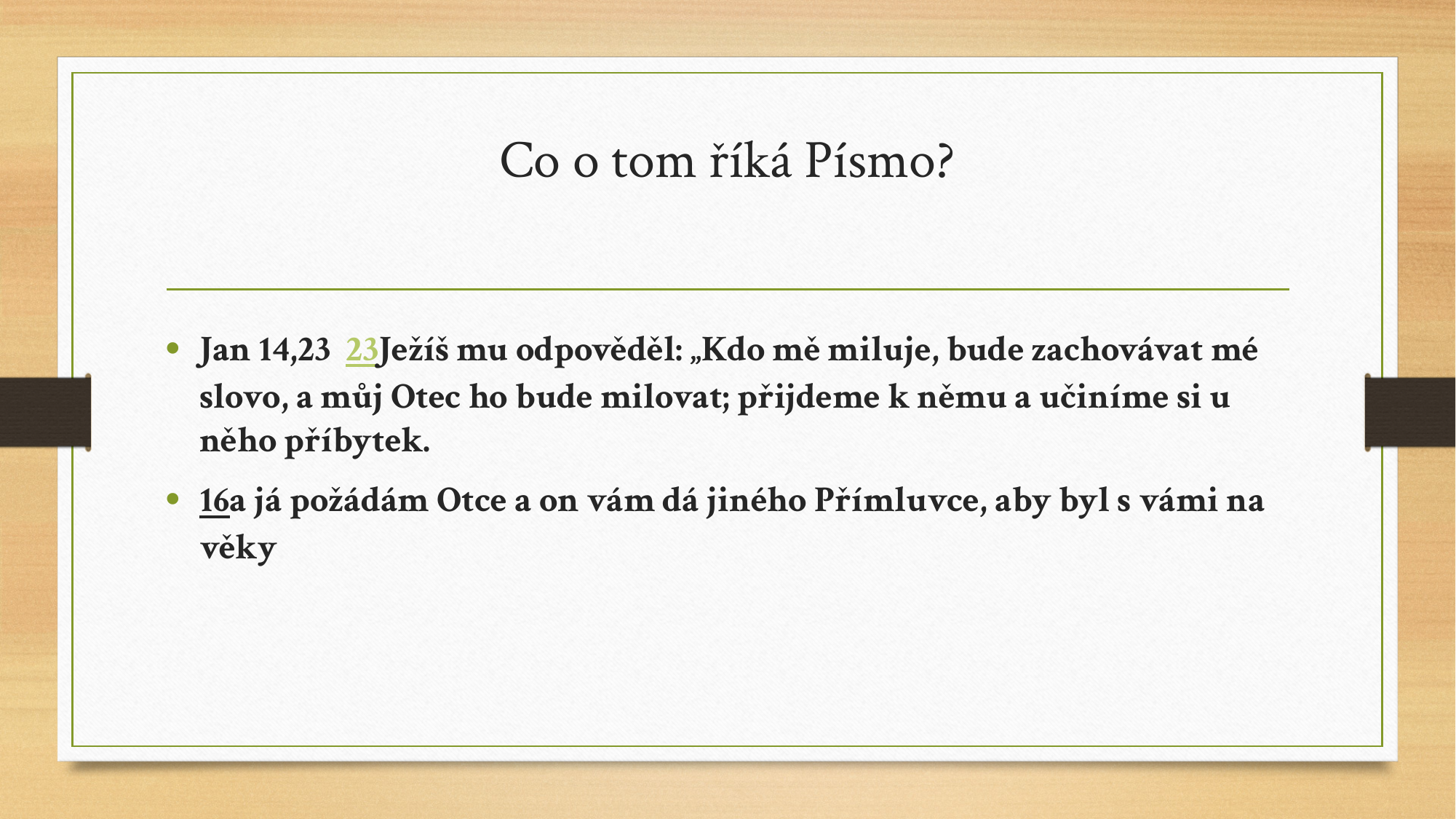

# Co o tom říká Písmo?
Jan 14,23  23Ježíš mu odpověděl: „Kdo mě miluje, bude zachovávat mé slovo, a můj Otec ho bude milovat; přijdeme k němu a učiníme si u něho příbytek.
16a já požádám Otce a on vám dá jiného Přímluvce, aby byl s vámi na věky